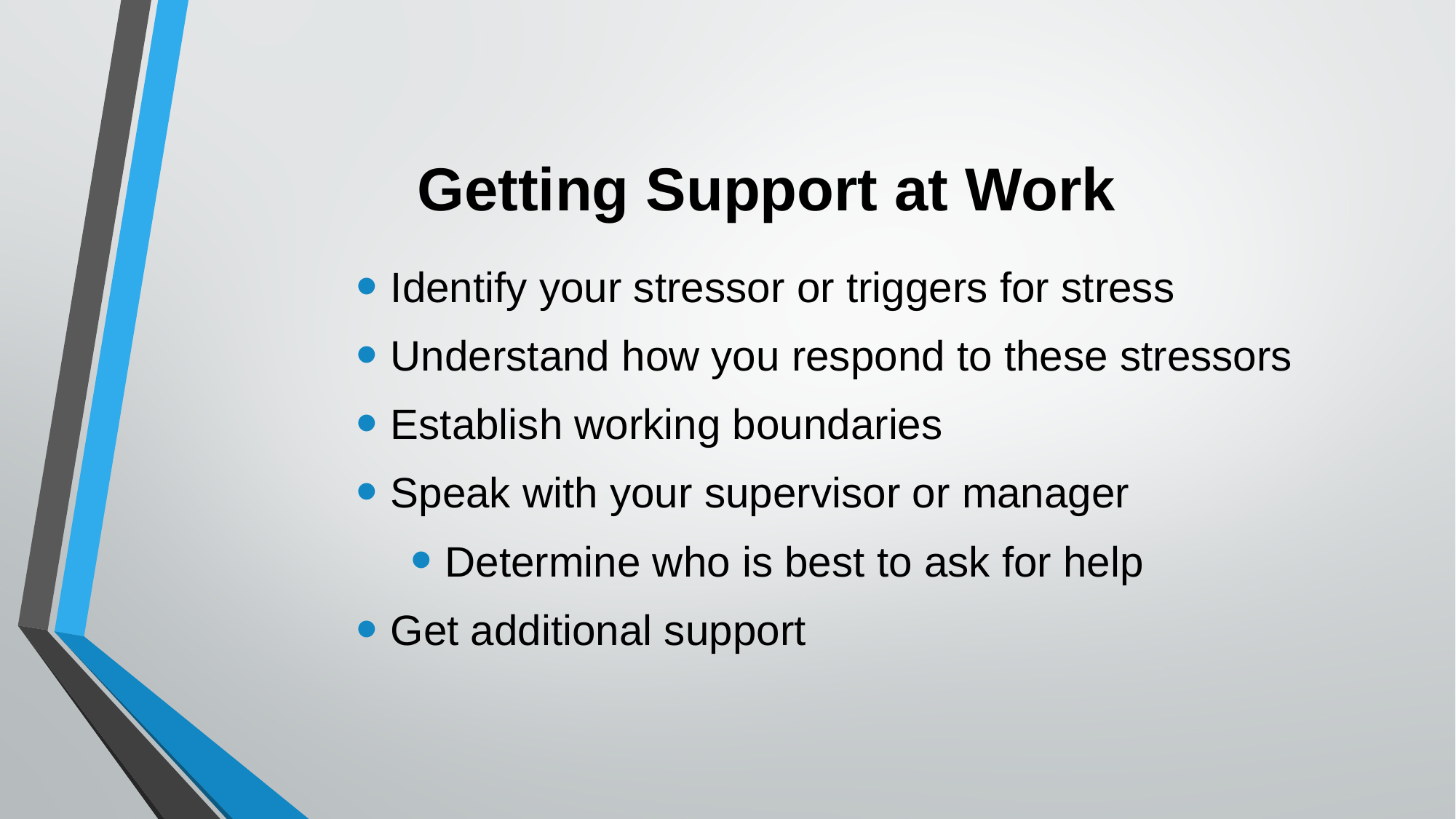

# Getting Support at Work
Identify your stressor or triggers for stress
Understand how you respond to these stressors
Establish working boundaries
Speak with your supervisor or manager
Determine who is best to ask for help
Get additional support